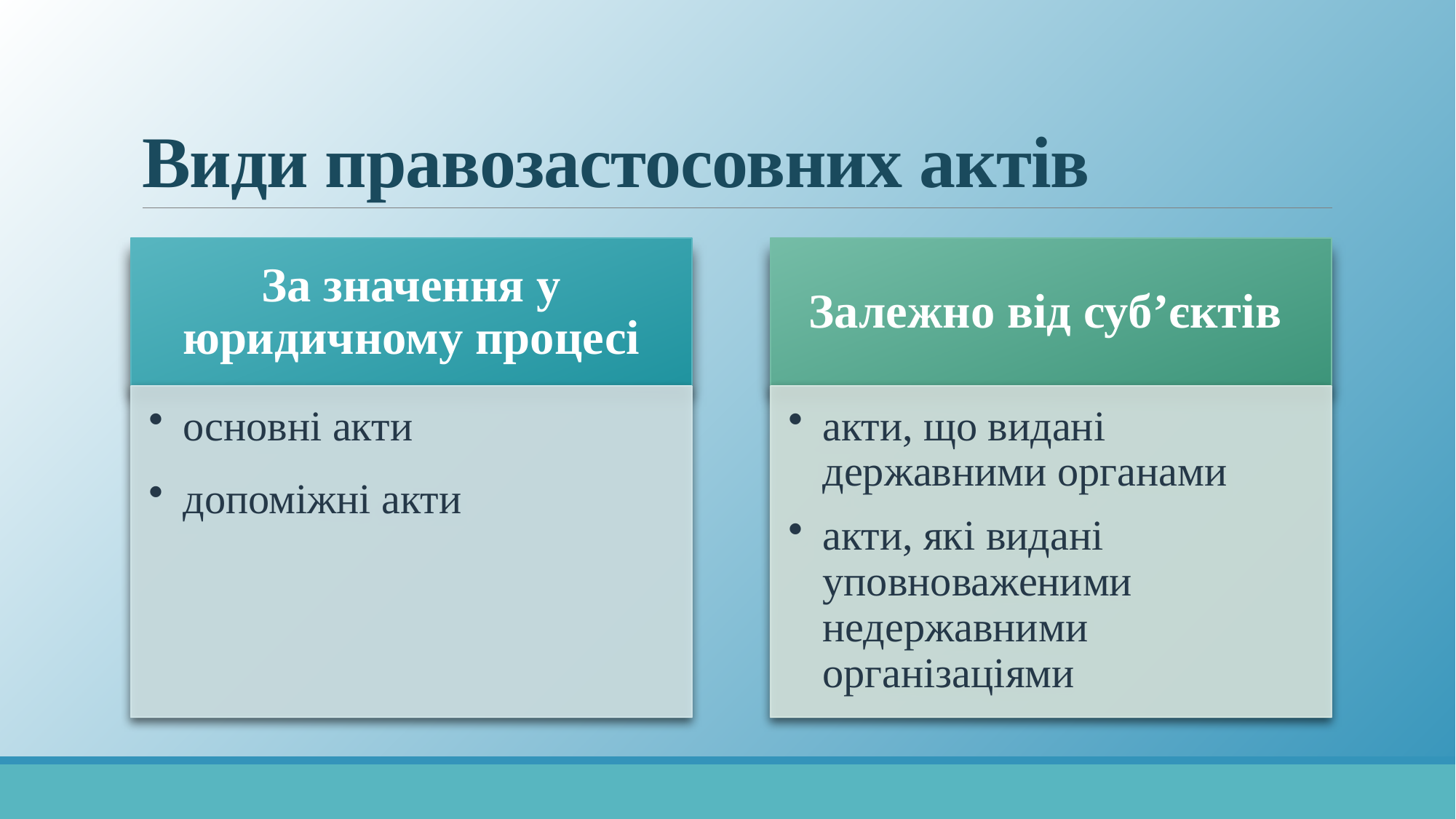

# Види правозастосовних актів
За значення у юридичному процесі
основні акти
допоміжні акти
Залежно від суб’єктів
акти, що видані державними органами
акти, які видані уповноваженими недержавними організаціями